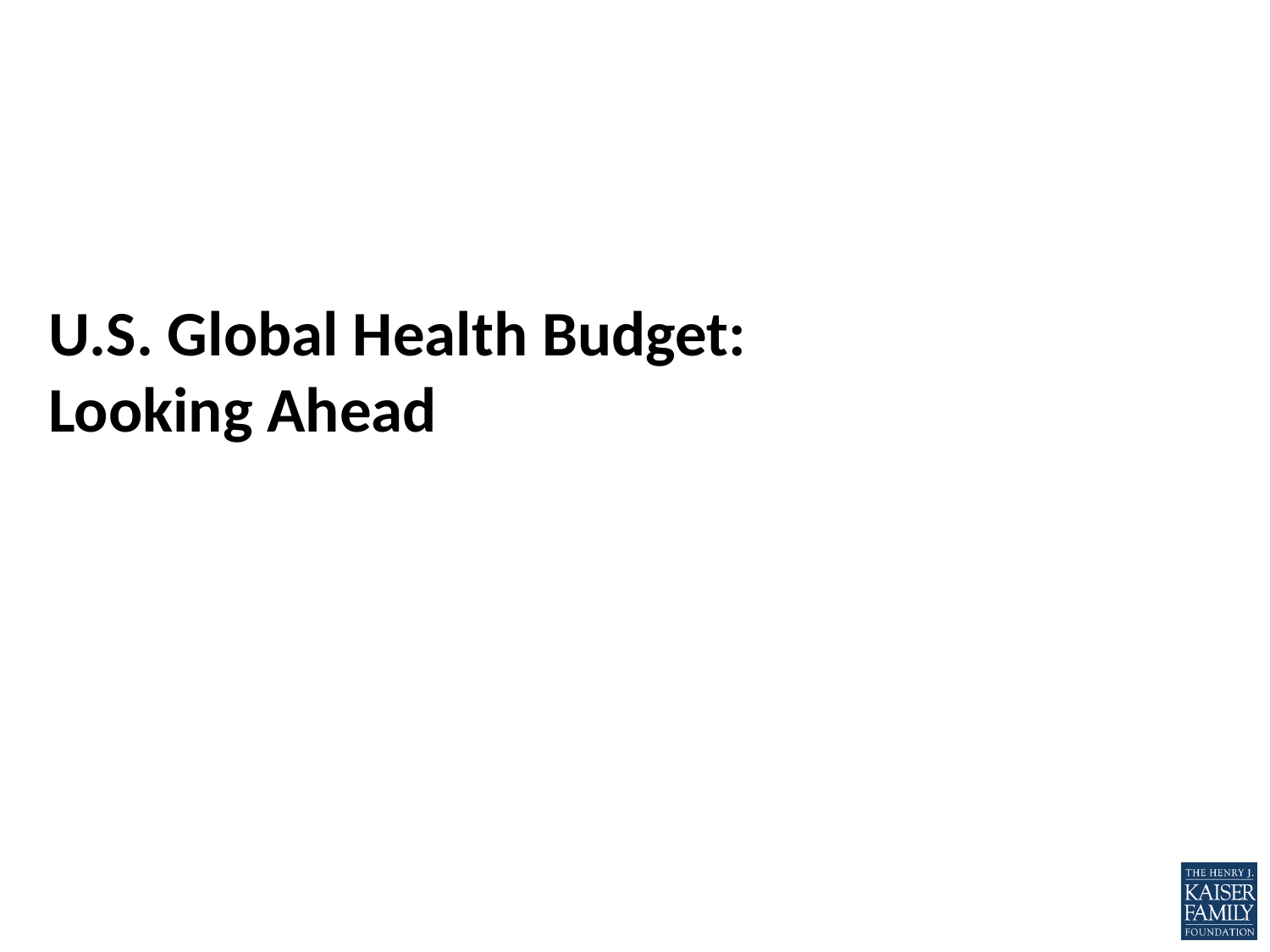

# U.S. Global Health Budget: Looking Ahead